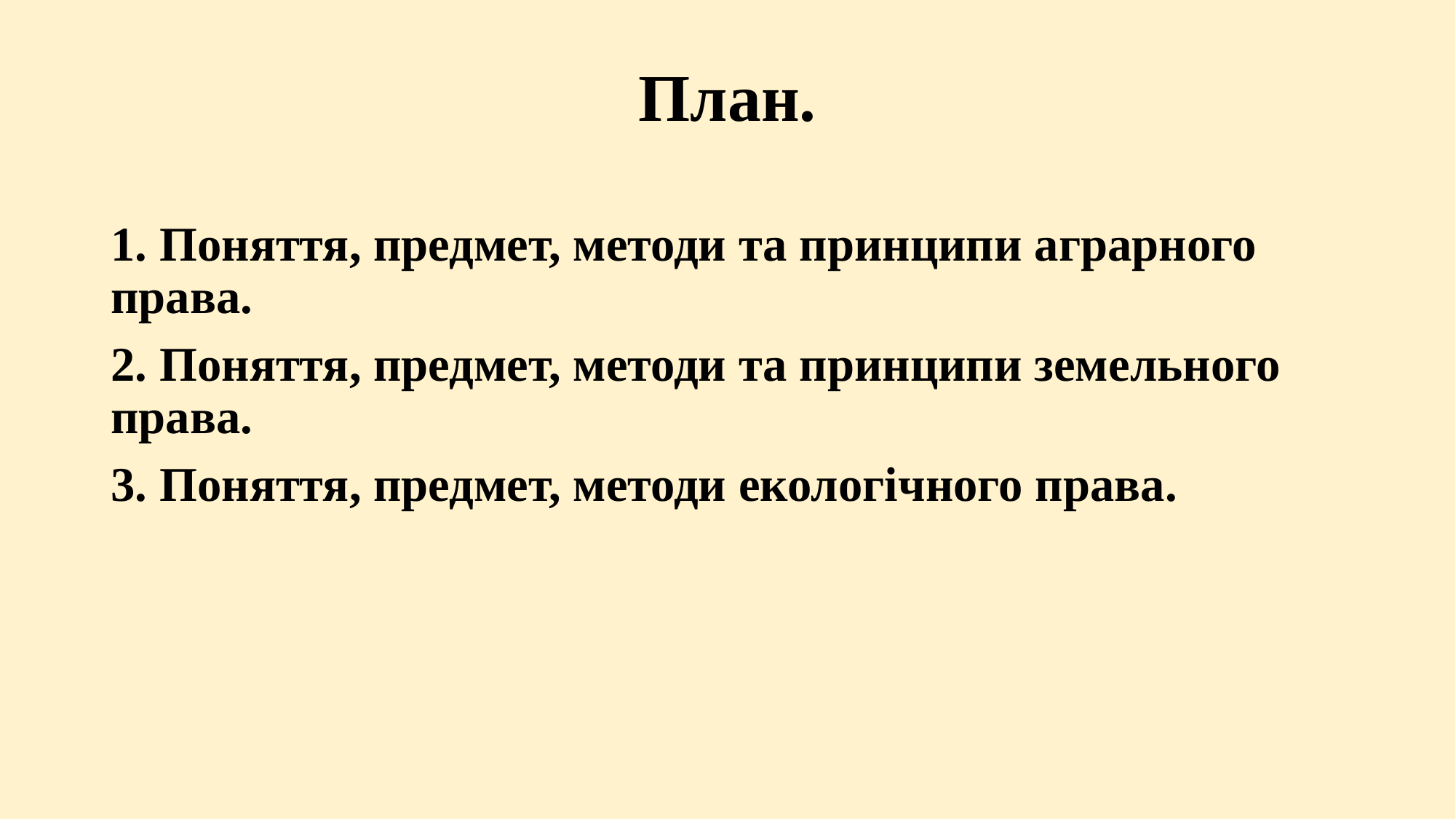

# План.
1. Поняття, предмет, методи та принципи аграрного права.
2. Поняття, предмет, методи та принципи земельного права.
3. Поняття, предмет, методи екологічного права.